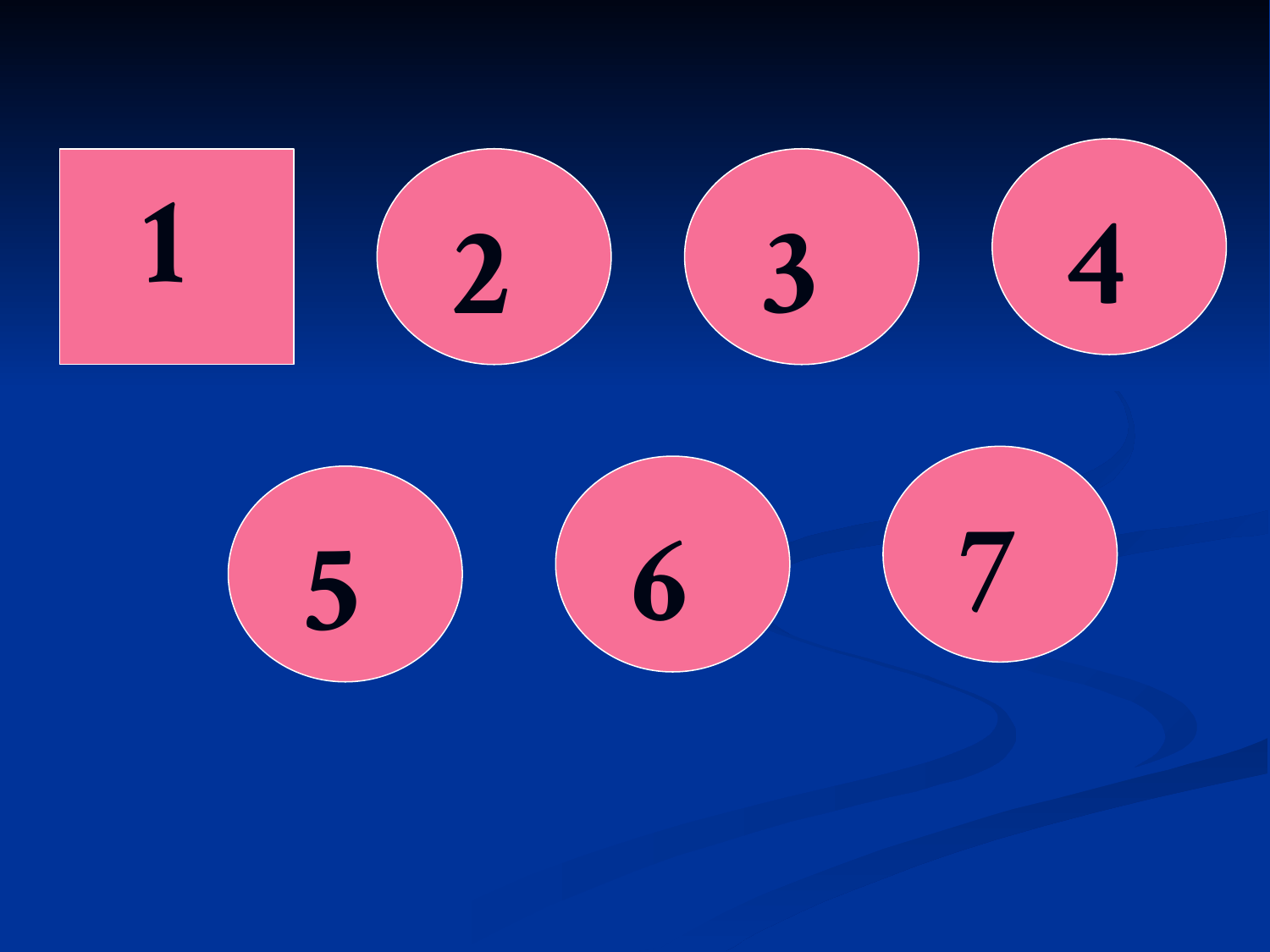

4
1
2
3
7
6
5